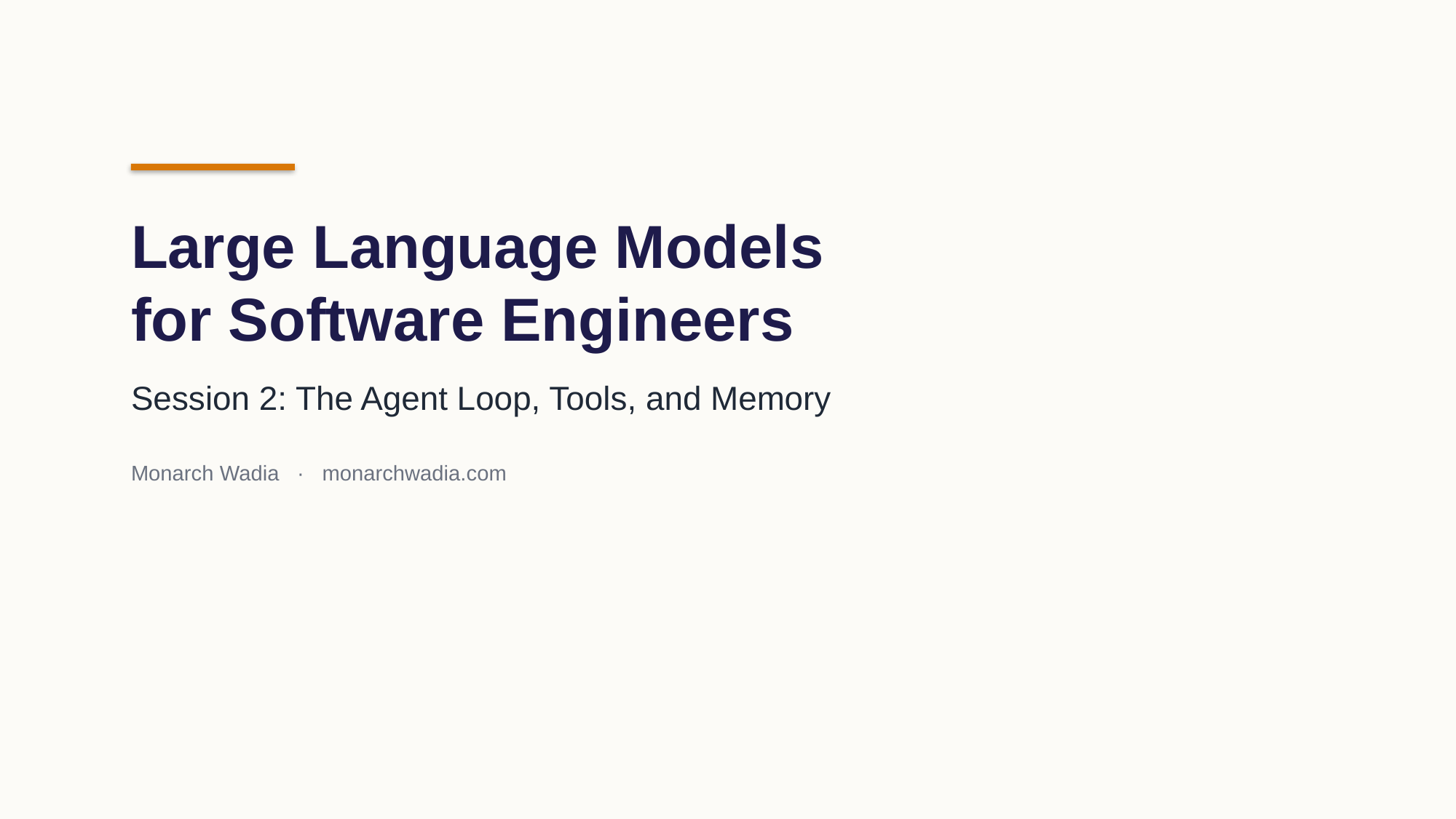

Large Language Models
for Software Engineers
Session 2: The Agent Loop, Tools, and Memory
Monarch Wadia   ·   monarchwadia.com